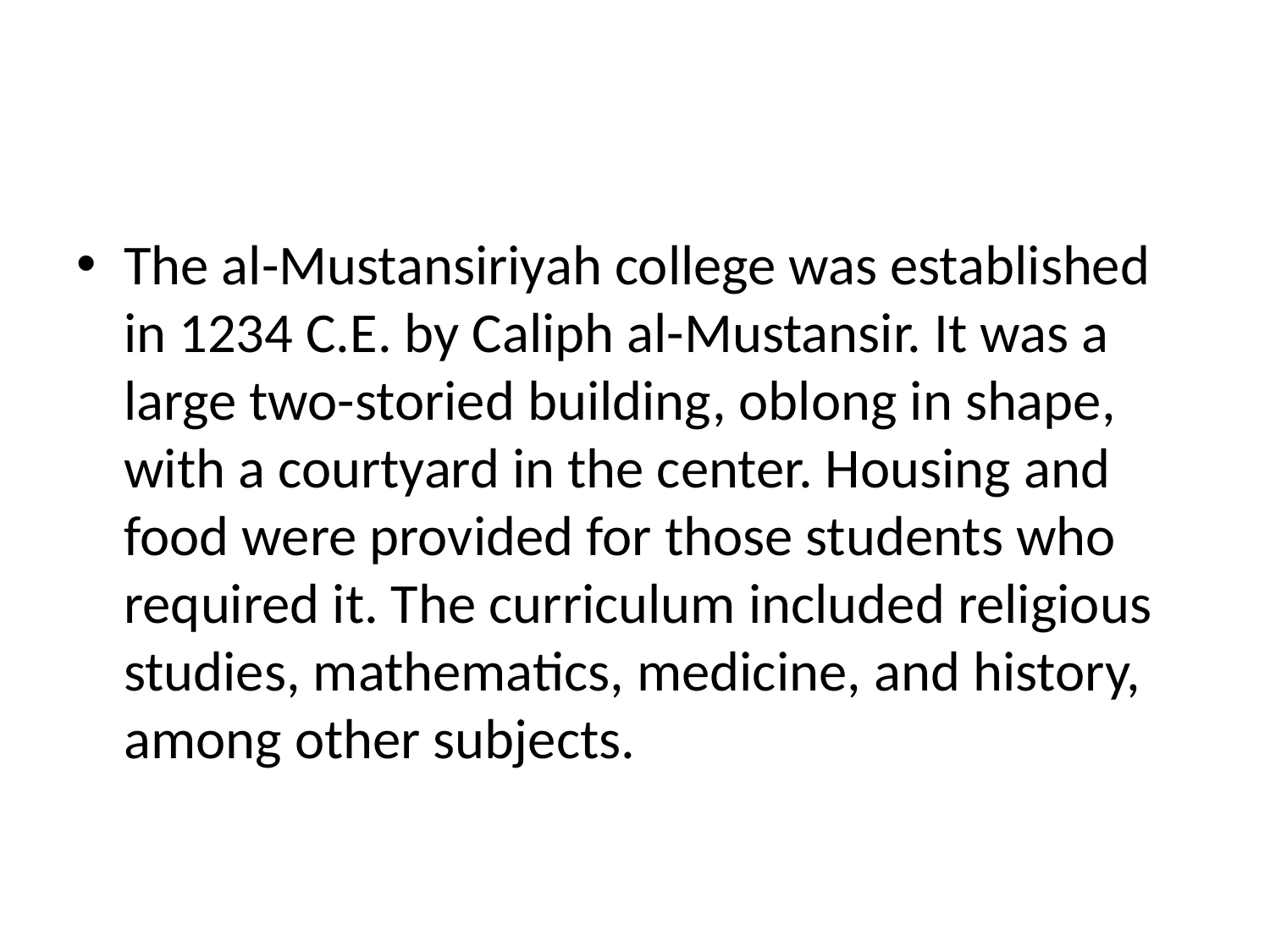

#
The al-Mustansiriyah college was established in 1234 C.E. by Caliph al-Mustansir. It was a large two-storied building, oblong in shape, with a courtyard in the center. Housing and food were provided for those students who required it. The curriculum included religious studies, mathematics, medicine, and history, among other subjects.